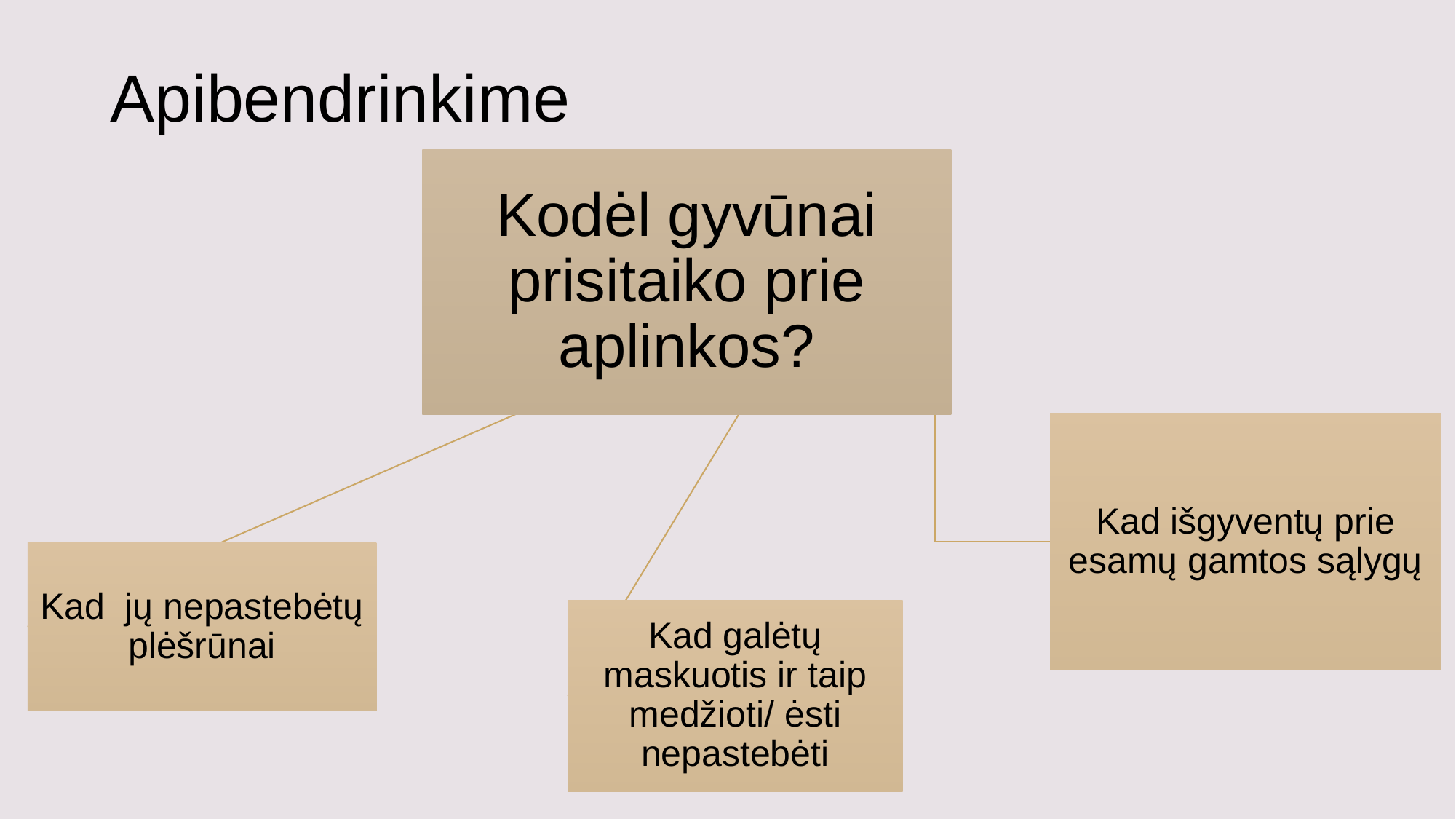

# Apibendrinkime

Kodėl gyvūnai prisitaiko prie aplinkos?
Kad  jų nepastebėtų plėšrūnai
Kad galėtų maskuotis ir taip medžioti/ ėsti nepastebėti
Kad išgyventų prie esamų gamtos sąlygų